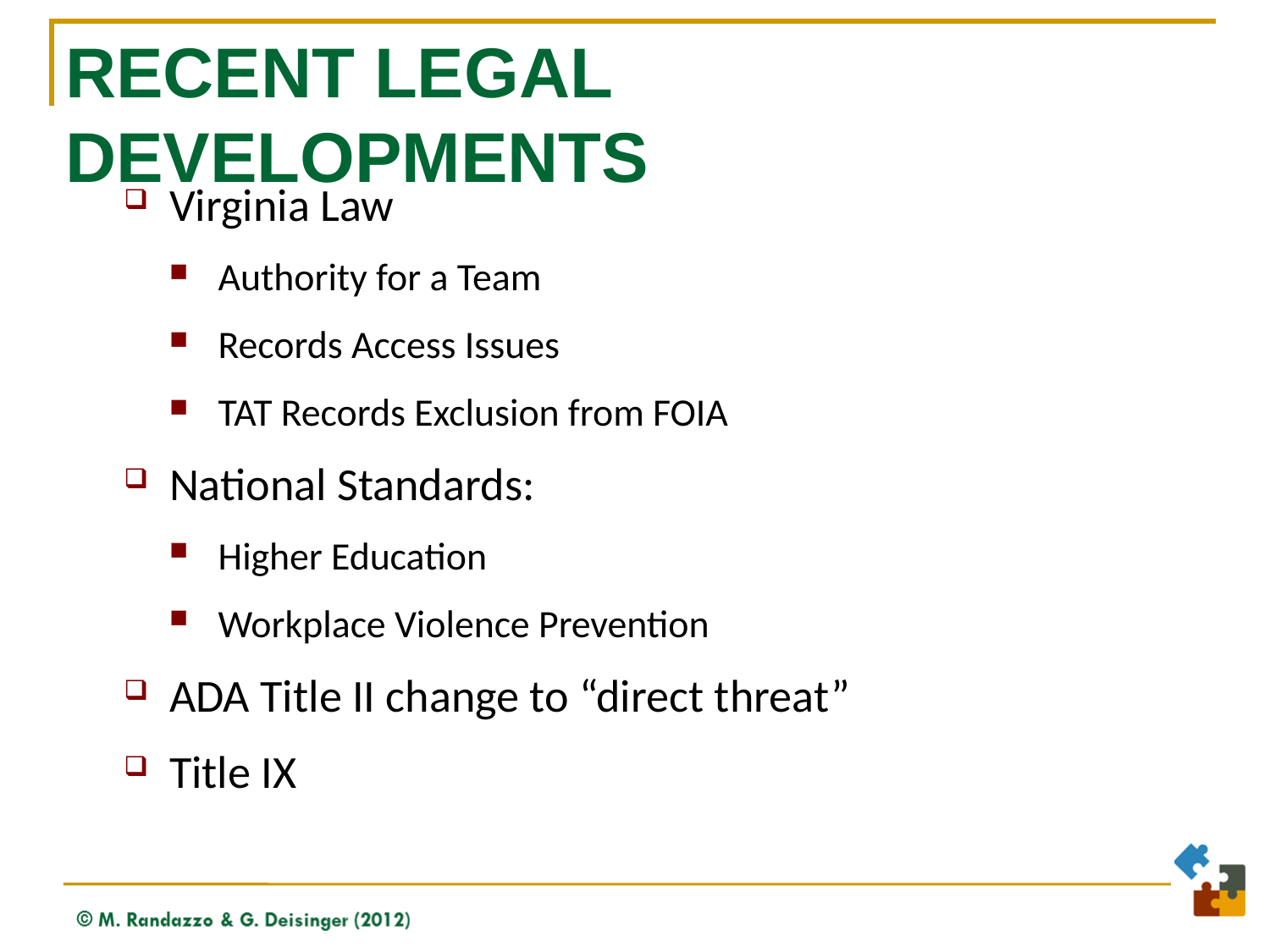

# Recent Legal Developments

Virginia Law
Authority for a Team
Records Access Issues
TAT Records Exclusion from FOIA
National Standards:
Higher Education
Workplace Violence Prevention
ADA Title II change to “direct threat”
Title IX